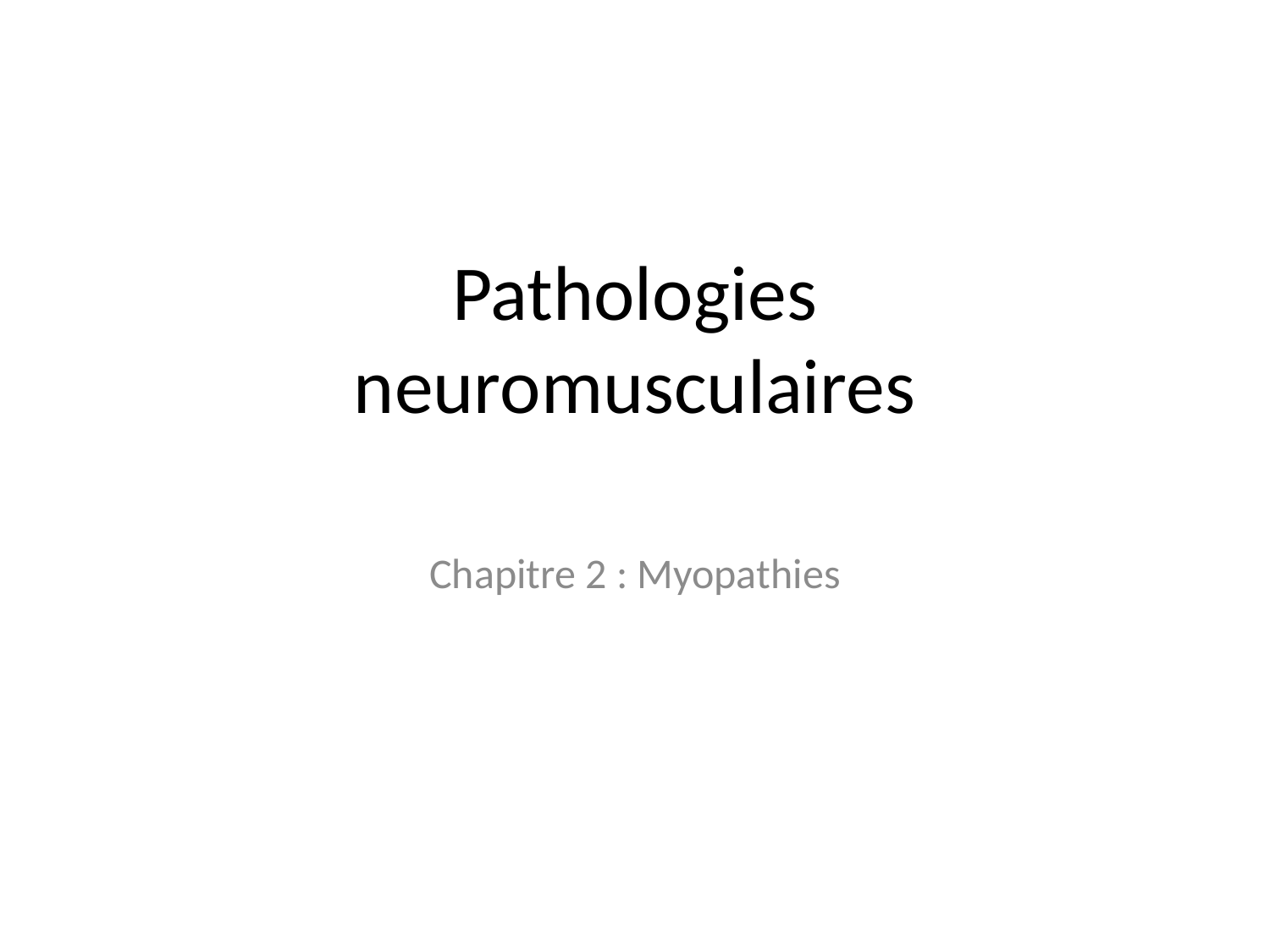

# Pathologies neuromusculaires
Chapitre 2 : Myopathies